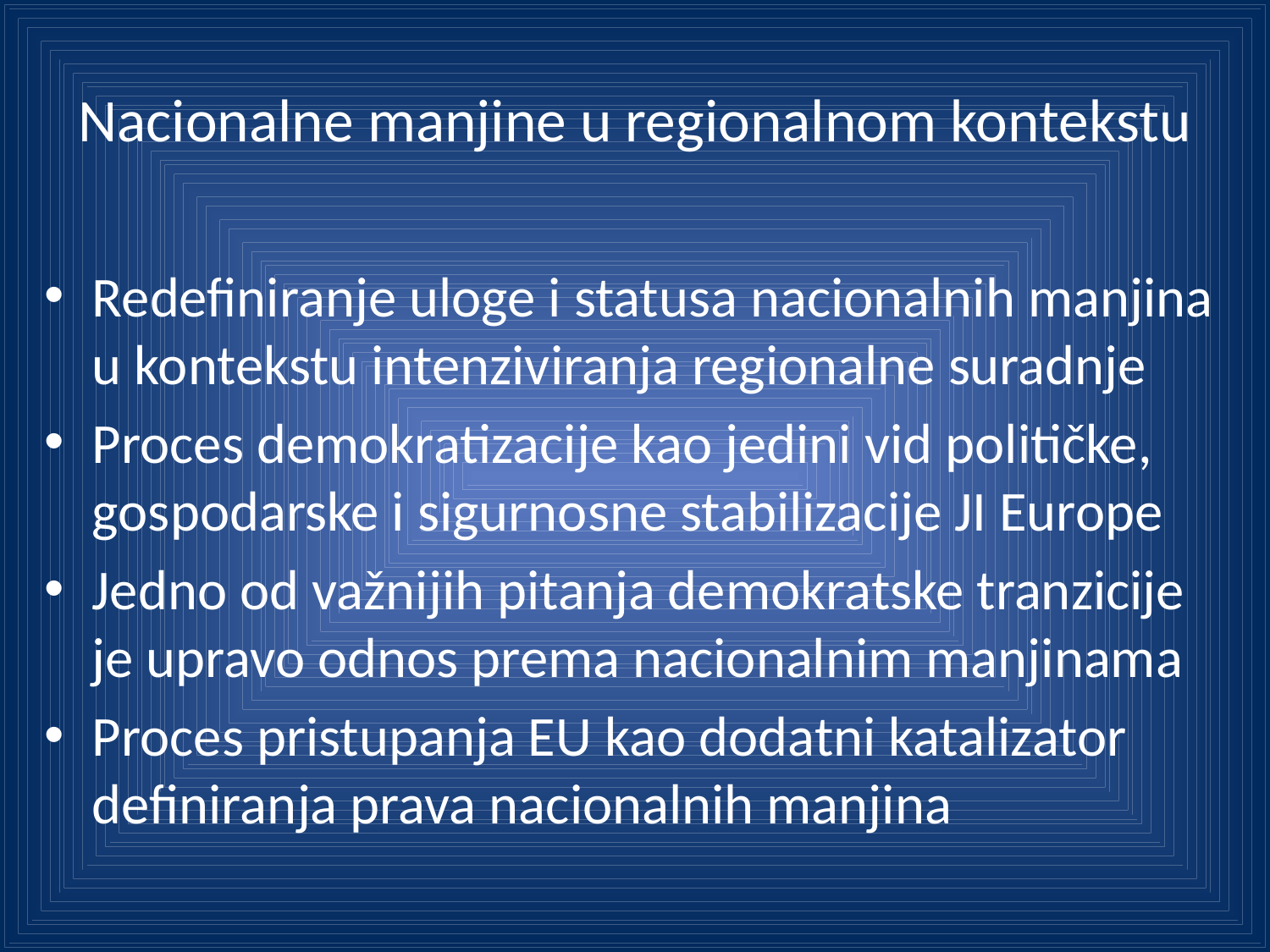

# Nacionalne manjine u regionalnom kontekstu
Redefiniranje uloge i statusa nacionalnih manjina u kontekstu intenziviranja regionalne suradnje
Proces demokratizacije kao jedini vid političke, gospodarske i sigurnosne stabilizacije JI Europe
Jedno od važnijih pitanja demokratske tranzicije je upravo odnos prema nacionalnim manjinama
Proces pristupanja EU kao dodatni katalizator definiranja prava nacionalnih manjina